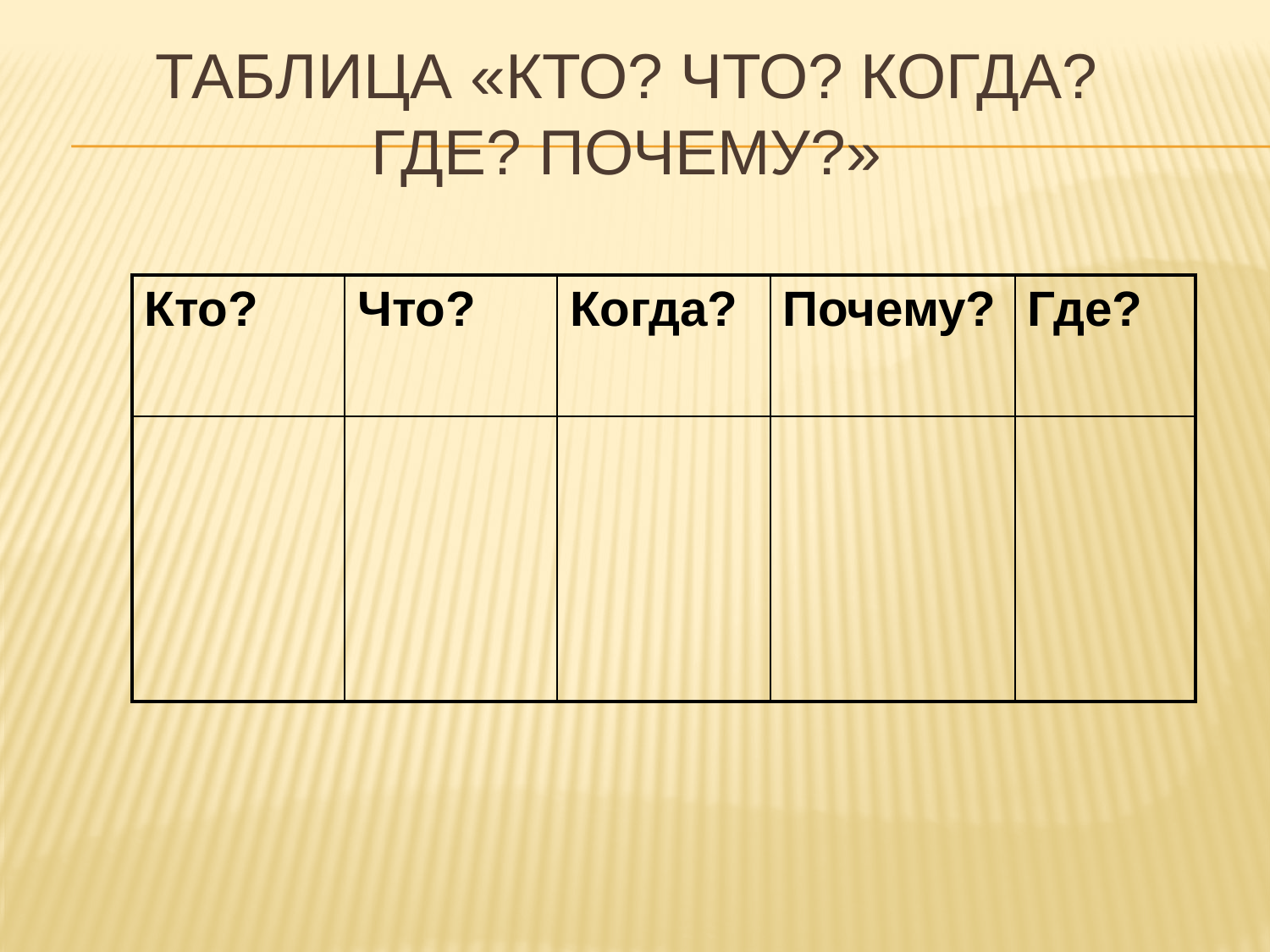

# ТАБЛИЦА «КТО? ЧТО? КОГДА? ГДЕ? ПОЧЕМУ?»
| Кто? | Что? | Когда? | Почему? | Где? |
| --- | --- | --- | --- | --- |
|  |  |  |  |  |